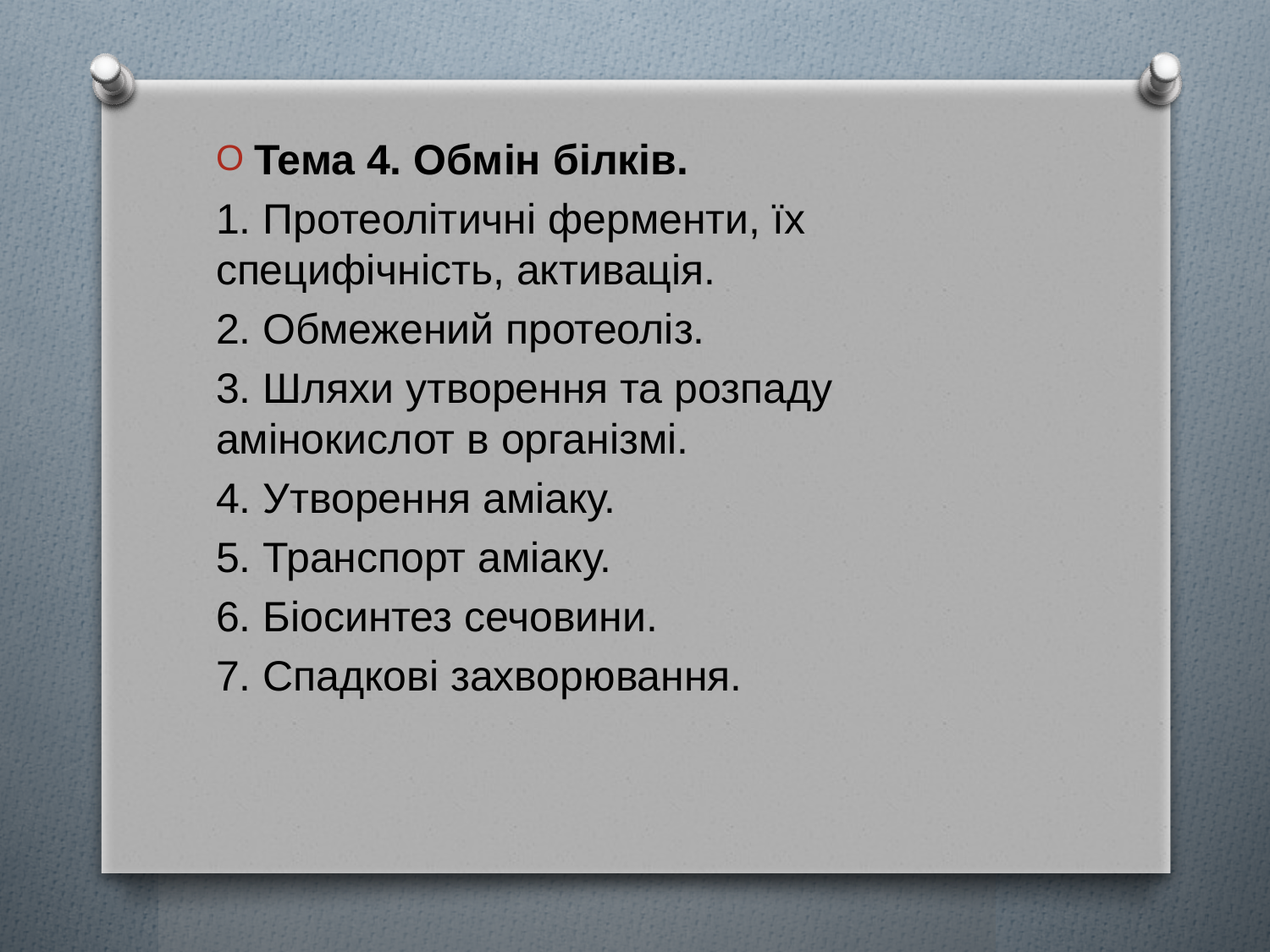

Тема 4. Обмін білків.
1. Протеолітичні ферменти, їх специфічність, активація.
2. Обмежений протеоліз.
3. Шляхи утворення та розпаду амінокислот в організмі.
4. Утворення аміаку.
5. Транспорт аміаку.
6. Біосинтез сечовини.
7. Спадкові захворювання.